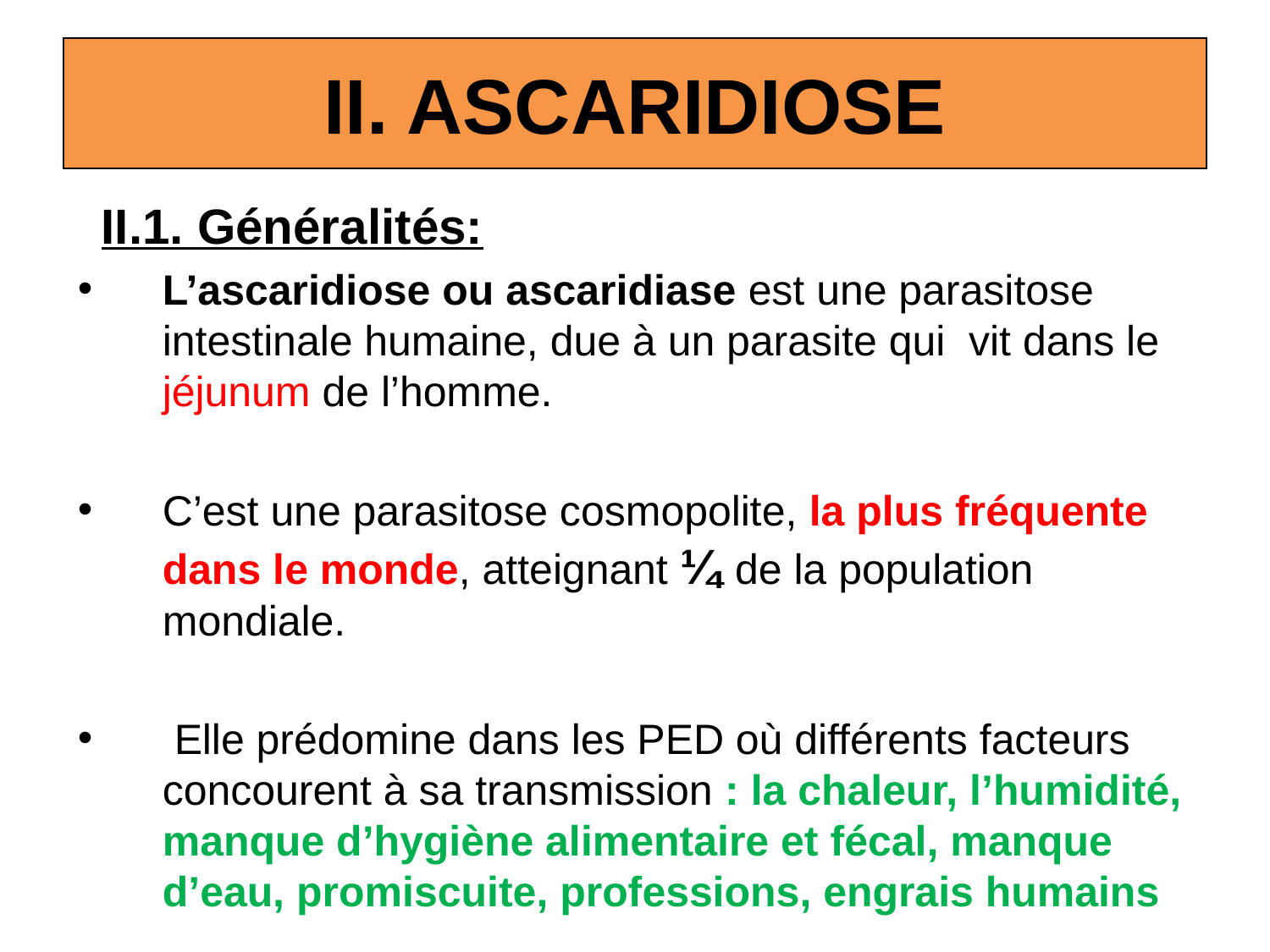

# II. ASCARIDIOSE
  II.1. Généralités:
L’ascaridiose ou ascaridiase est une parasitose intestinale humaine, due à un parasite qui  vit dans le jéjunum de l’homme.

C’est une parasitose cosmopolite, la plus fréquente dans le monde, atteignant ¼ de la population mondiale.

 Elle prédomine dans les PED où différents facteurs concourent à sa transmission : la chaleur, l’humidité, manque d’hygiène alimentaire et fécal, manque d’eau, promiscuite, professions, engrais humains